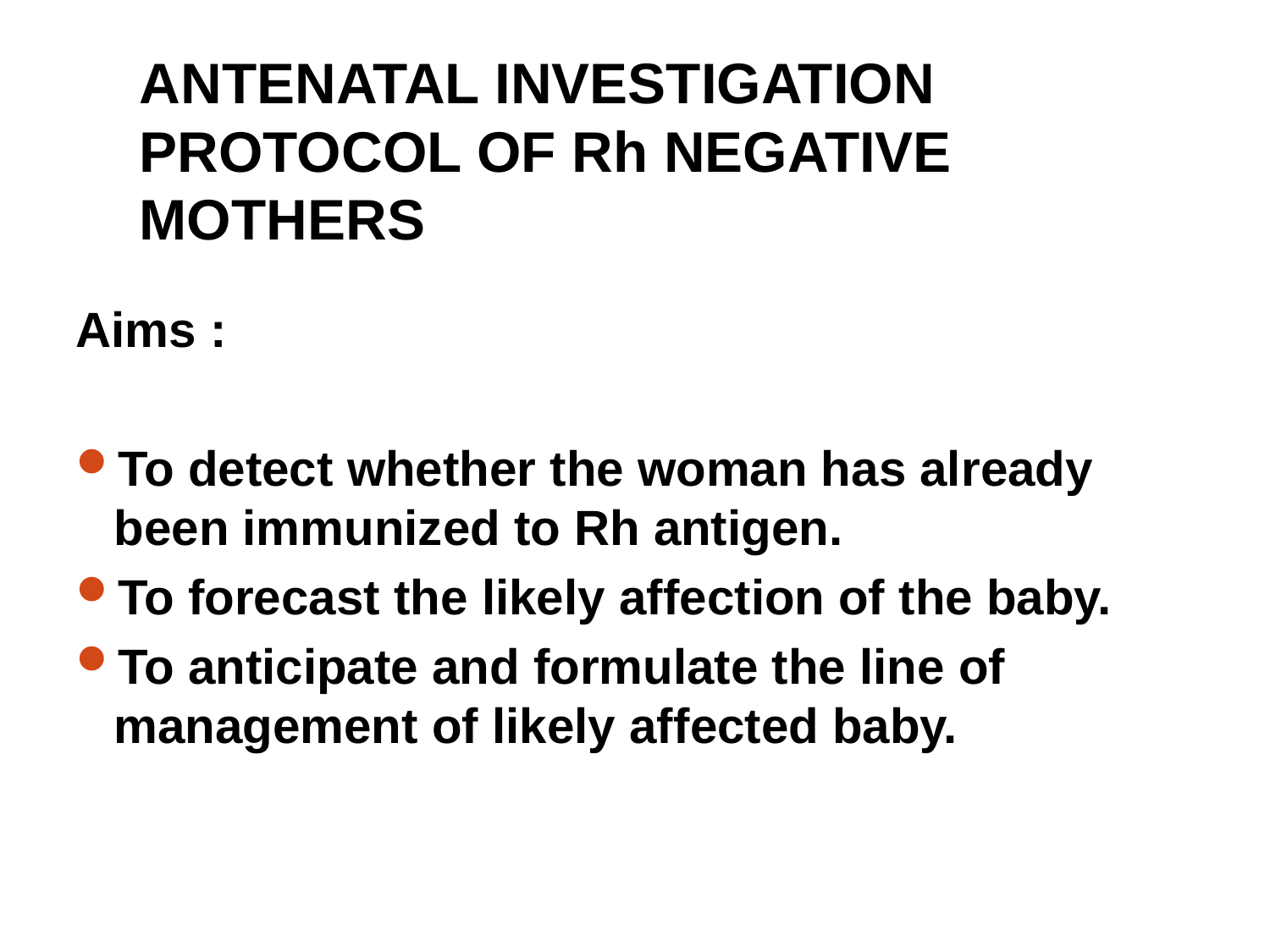

# ANTENATAL INVESTIGATION PROTOCOL OF Rh NEGATIVE MOTHERS
Aims :

To detect whether the woman has already been immunized to Rh antigen.
To forecast the likely affection of the baby.
To anticipate and formulate the line of management of likely affected baby.

Priyanka R. Waghmare, Asst. prof. OBG Nsg, Sumnadeep Nursing college, SVDU